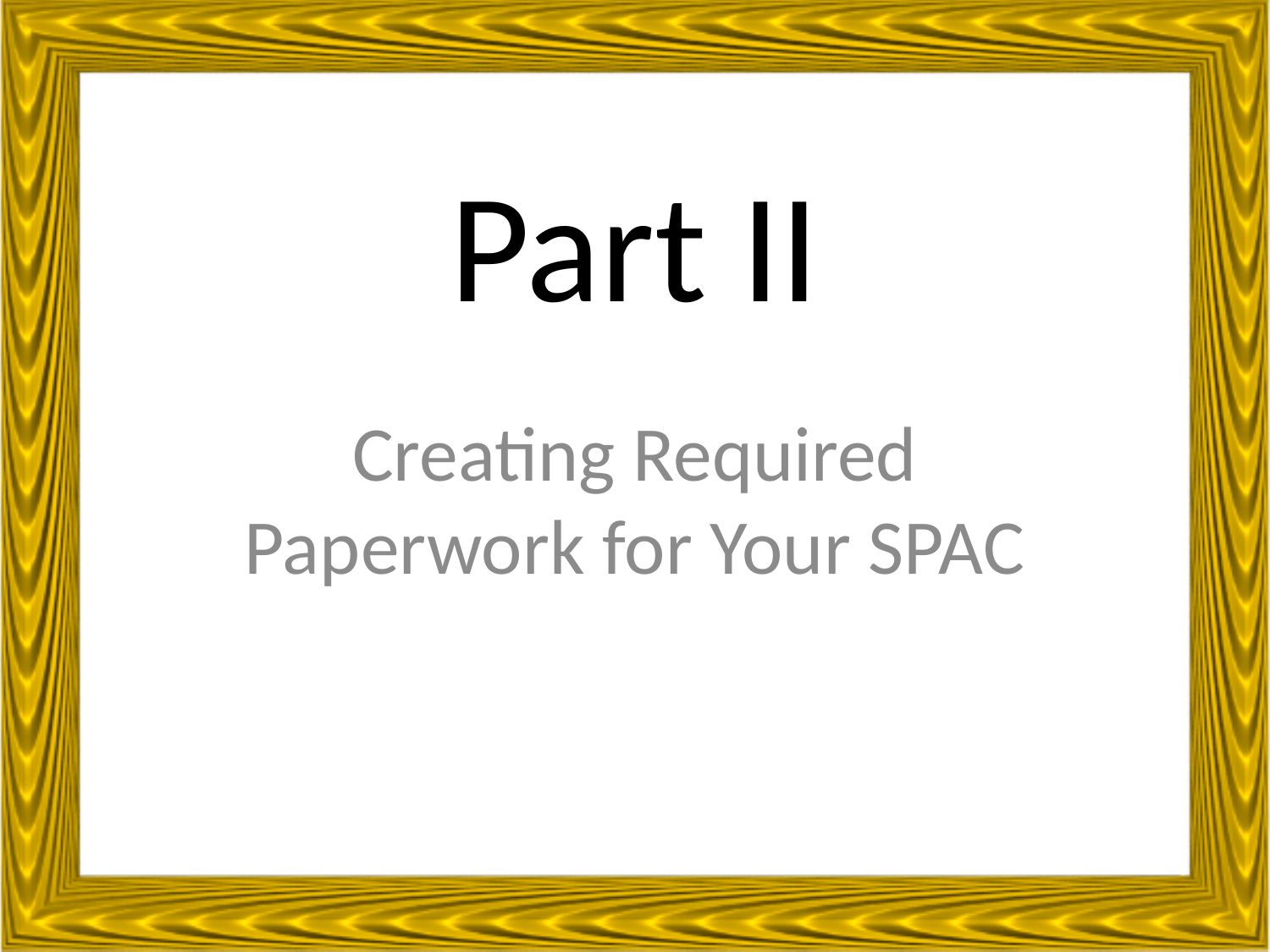

# Part II
Creating Required Paperwork for Your SPAC